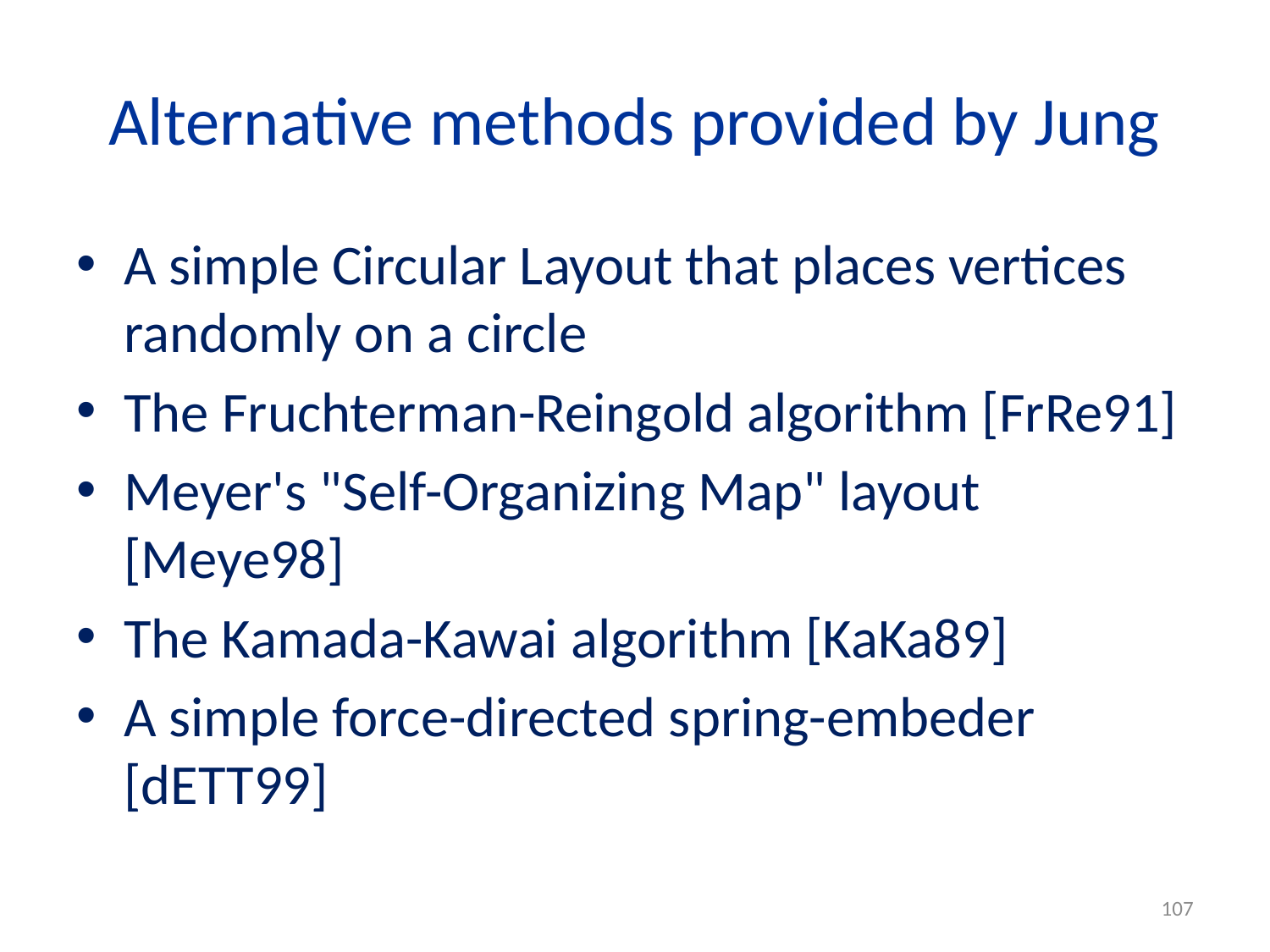

# Alternative methods provided by Jung
A simple Circular Layout that places vertices randomly on a circle
The Fruchterman-Reingold algorithm [FrRe91]
Meyer's "Self-Organizing Map" layout [Meye98]
The Kamada-Kawai algorithm [KaKa89]
A simple force-directed spring-embeder [dETT99]
107